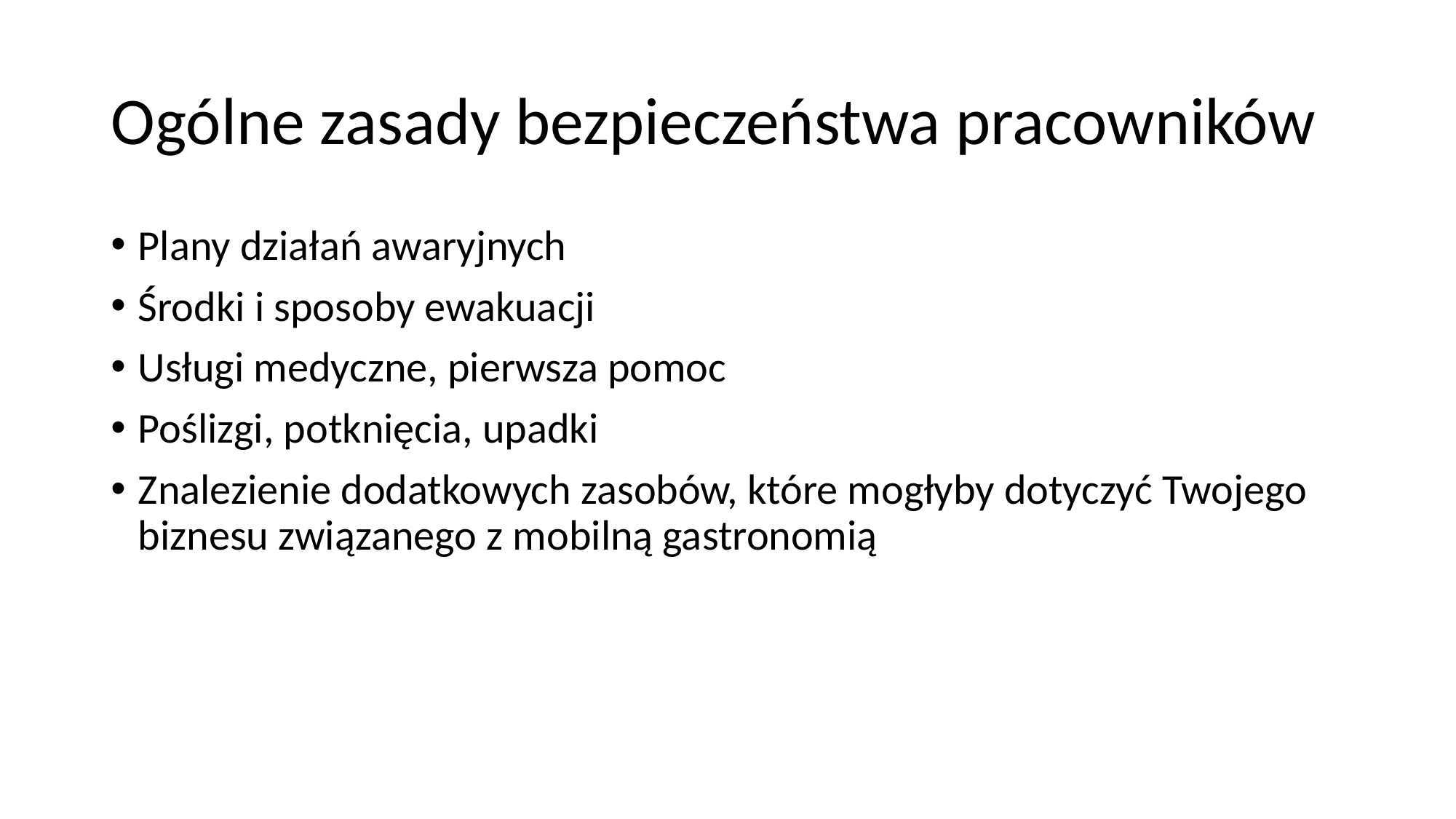

# Ogólne zasady bezpieczeństwa pracowników
Plany działań awaryjnych
Środki i sposoby ewakuacji
Usługi medyczne, pierwsza pomoc
Poślizgi, potknięcia, upadki
Znalezienie dodatkowych zasobów, które mogłyby dotyczyć Twojego biznesu związanego z mobilną gastronomią